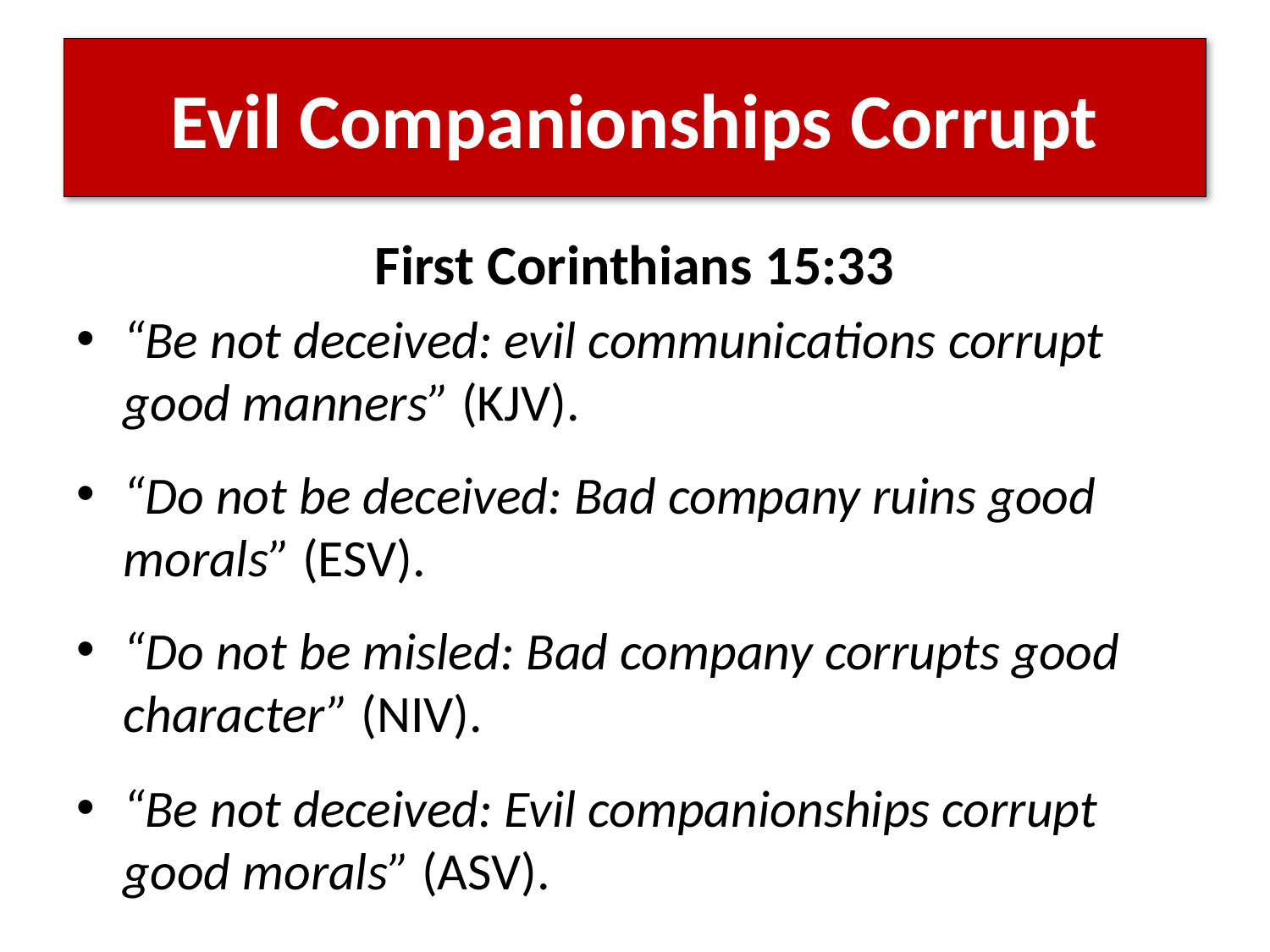

# Evil Companionships Corrupt
First Corinthians 15:33
“Be not deceived: evil communications corrupt good manners” (KJV).

“Do not be deceived: Bad company ruins good morals” (ESV).

“Do not be misled: Bad company corrupts good character” (NIV).

“Be not deceived: Evil companionships corrupt good morals” (ASV).